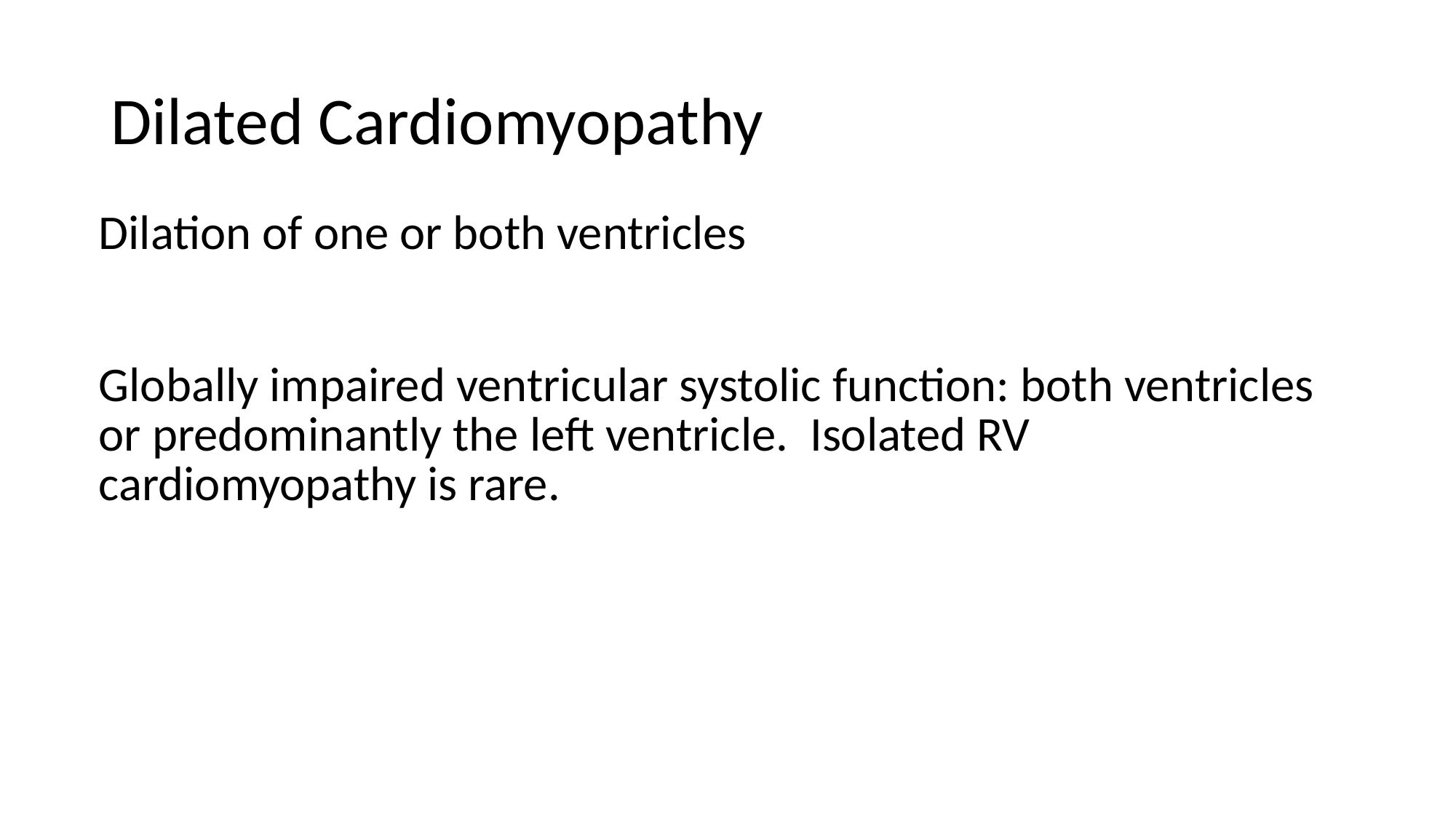

# Dilated Cardiomyopathy
Dilation of one or both ventricles

Globally impaired ventricular systolic function: both ventricles or predominantly the left ventricle.  Isolated RV cardiomyopathy is rare.